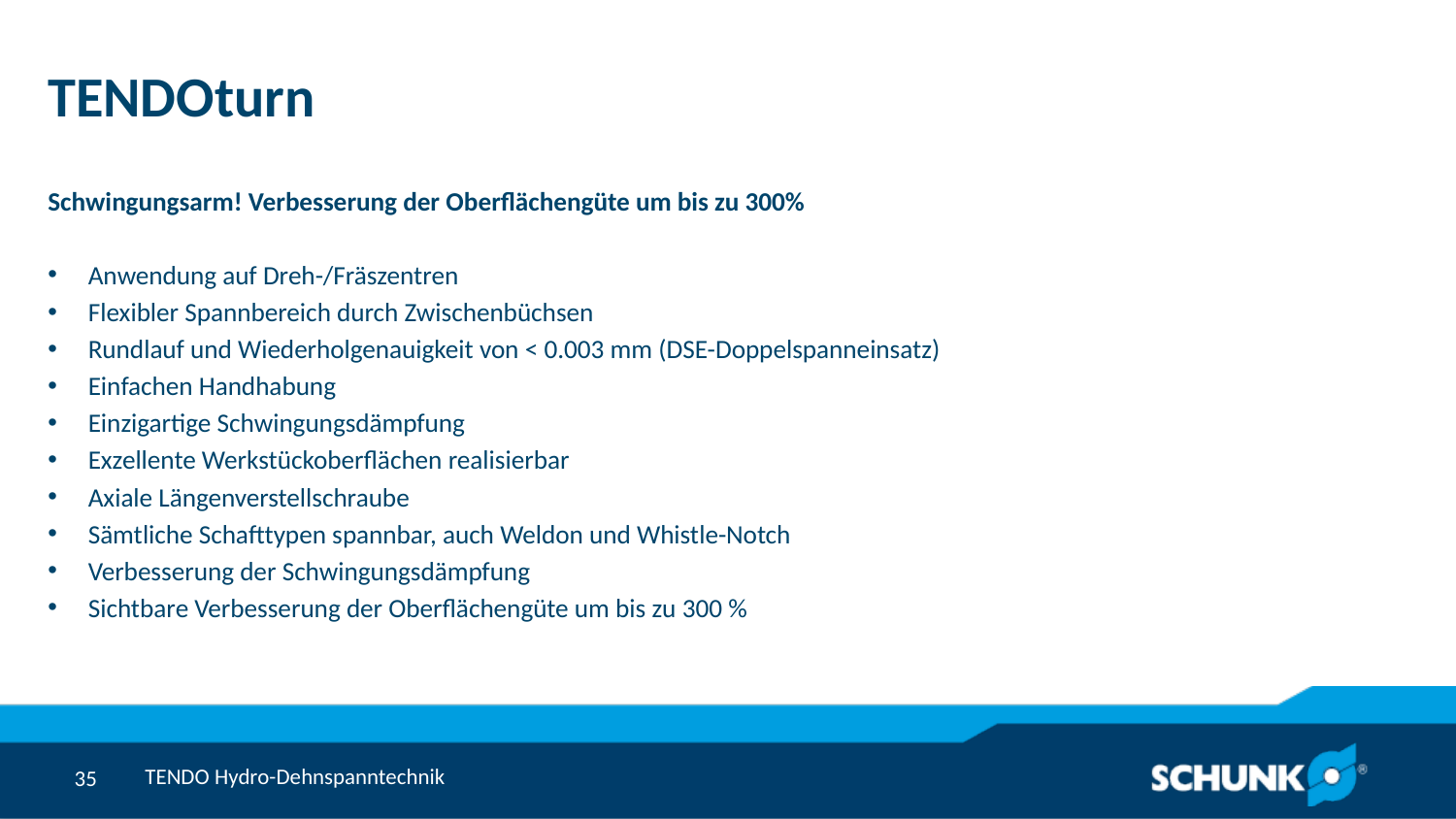

# TENDOturn
Schwingungsarm! Verbesserung der Oberflächengüte um bis zu 300%

Anwendung auf Dreh-/Fräszentren
Flexibler Spannbereich durch Zwischenbüchsen
Rundlauf und Wiederholgenauigkeit von < 0.003 mm (DSE-Doppelspanneinsatz)
Einfachen Handhabung
Einzigartige Schwingungsdämpfung
Exzellente Werkstückoberflächen realisierbar
Axiale Längenverstellschraube
Sämtliche Schafttypen spannbar, auch Weldon und Whistle-Notch
Verbesserung der Schwingungsdämpfung
Sichtbare Verbesserung der Oberflächengüte um bis zu 300 %

TENDO Hydro-Dehnspanntechnik